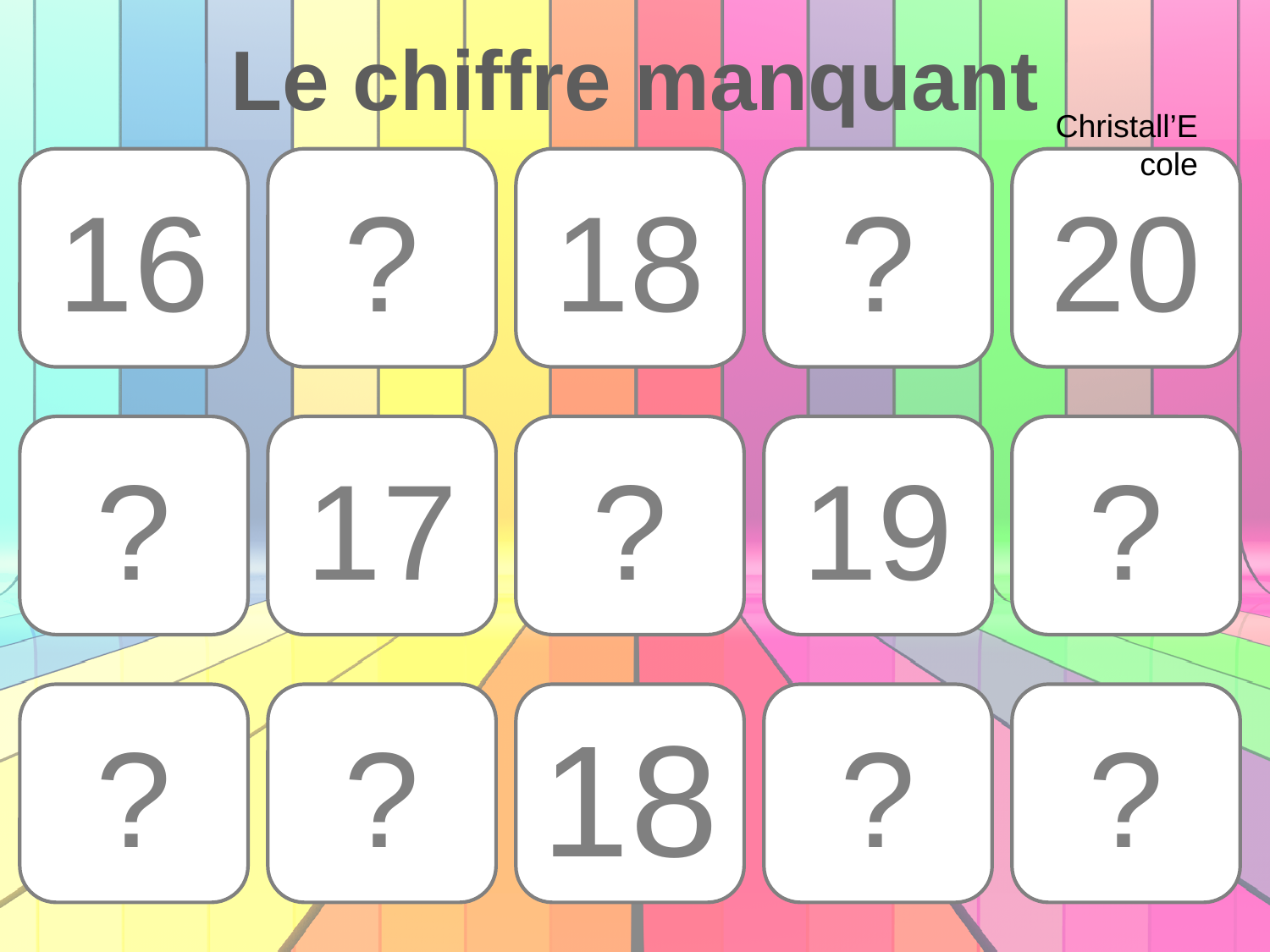

Le chiffre manquant
Christall’Ecole
16
?
18
?
20
?
17
?
19
?
?
?
18
?
?